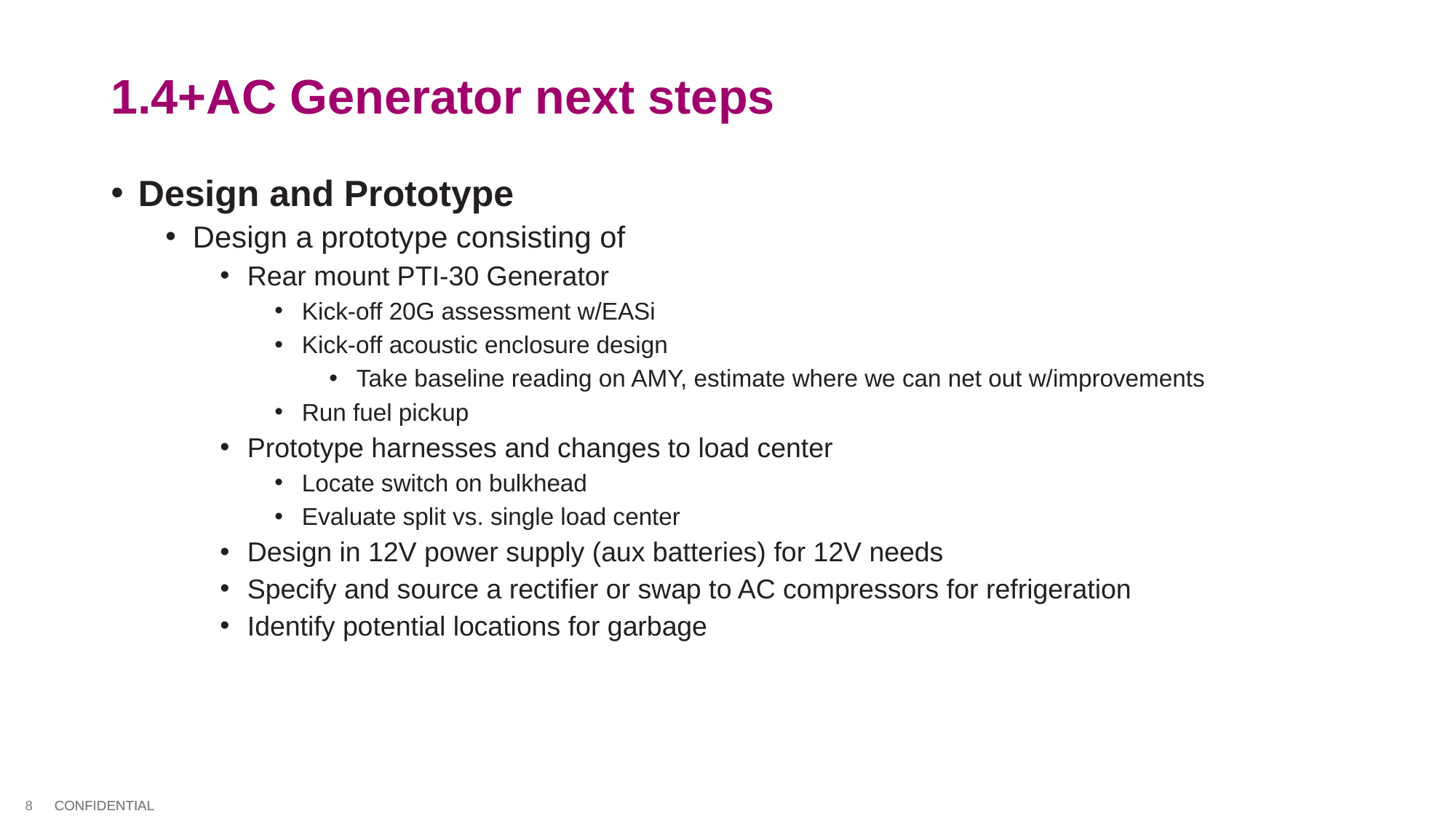

# 1.4+AC Generator next steps
Design and Prototype
Design a prototype consisting of
Rear mount PTI-30 Generator
Kick-off 20G assessment w/EASi
Kick-off acoustic enclosure design
Take baseline reading on AMY, estimate where we can net out w/improvements
Run fuel pickup
Prototype harnesses and changes to load center
Locate switch on bulkhead
Evaluate split vs. single load center
Design in 12V power supply (aux batteries) for 12V needs
Specify and source a rectifier or swap to AC compressors for refrigeration
Identify potential locations for garbage

8